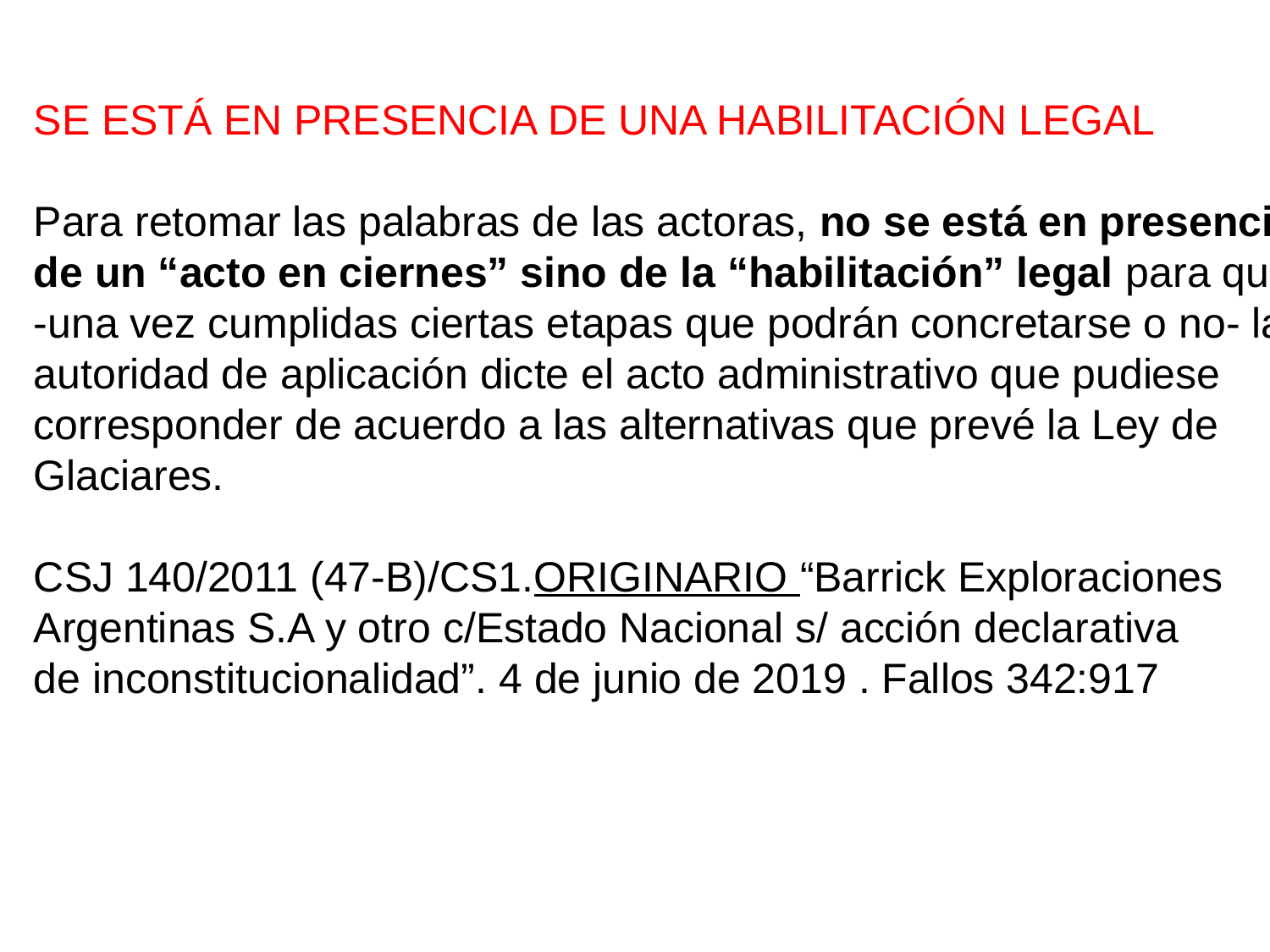

SE ESTÁ EN PRESENCIA DE UNA HABILITACIÓN LEGAL

Para retomar las palabras de las actoras, no se está en presencia
de un “acto en ciernes” sino de la “habilitación” legal para que
-una vez cumplidas ciertas etapas que podrán concretarse o no- la
autoridad de aplicación dicte el acto administrativo que pudiese
corresponder de acuerdo a las alternativas que prevé la Ley de
Glaciares.

CSJ 140/2011 (47-B)/CS1.ORIGINARIO “Barrick Exploraciones
Argentinas S.A y otro c/Estado Nacional s/ acción declarativa
de inconstitucionalidad”. 4 de junio de 2019 . Fallos 342:917